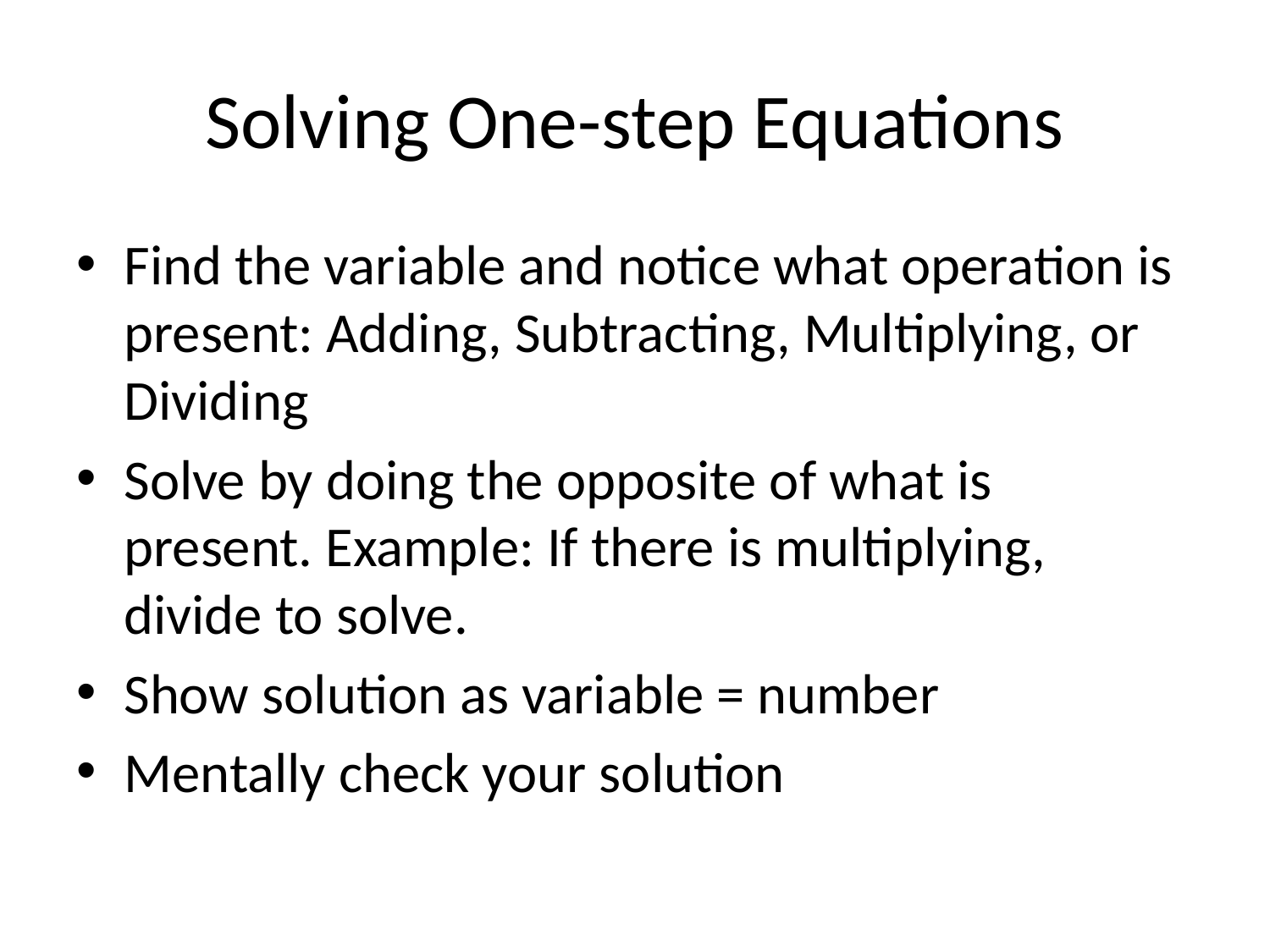

# Solving One-step Equations
Find the variable and notice what operation is present: Adding, Subtracting, Multiplying, or Dividing
Solve by doing the opposite of what is present. Example: If there is multiplying, divide to solve.
Show solution as variable = number
Mentally check your solution